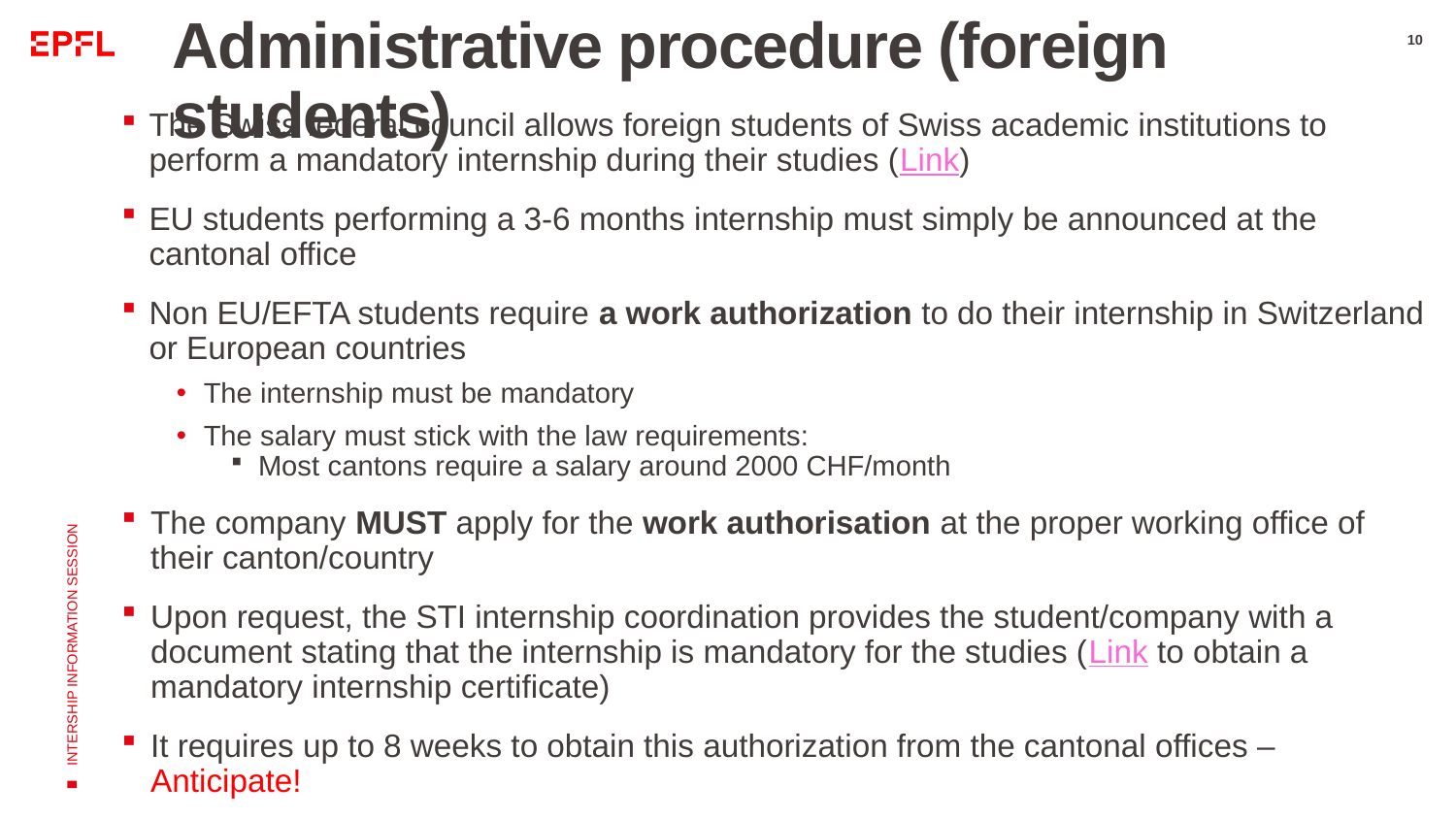

# Administrative procedure (foreign students)
10
The Swiss federal council allows foreign students of Swiss academic institutions to perform a mandatory internship during their studies (Link)
EU students performing a 3-6 months internship must simply be announced at the cantonal office
Non EU/EFTA students require a work authorization to do their internship in Switzerland or European countries
The internship must be mandatory
The salary must stick with the law requirements:
Most cantons require a salary around 2000 CHF/month
The company MUST apply for the work authorisation at the proper working office of their canton/country
Upon request, the STI internship coordination provides the student/company with a document stating that the internship is mandatory for the studies (Link to obtain a mandatory internship certificate)
It requires up to 8 weeks to obtain this authorization from the cantonal offices – Anticipate!
INTERSHIP INFORMATION SESSION